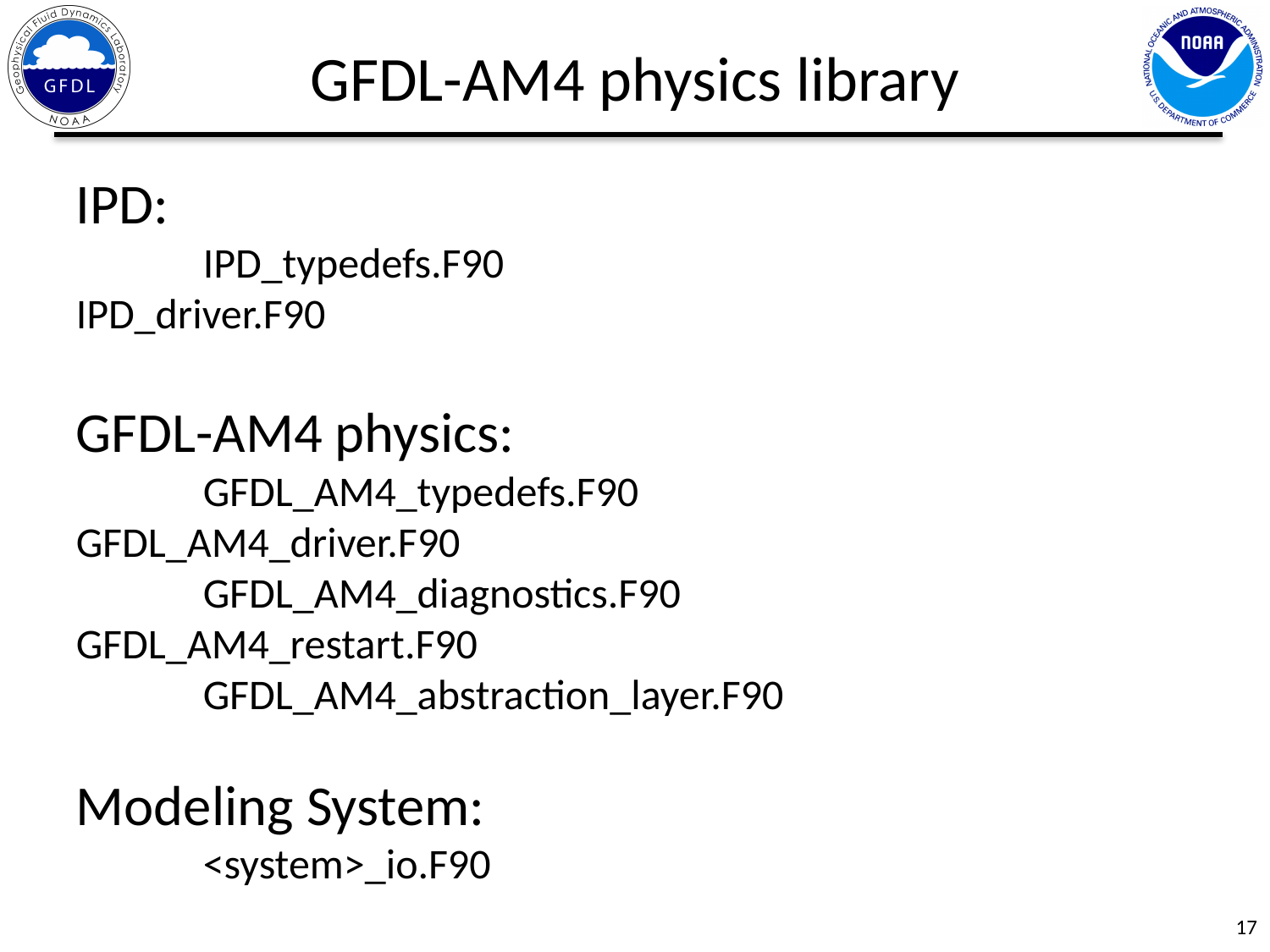

GFDL-AM4 physics library
IPD:
	IPD_typedefs.F90					IPD_driver.F90

GFDL-AM4 physics:
	GFDL_AM4_typedefs.F90			GFDL_AM4_driver.F90
	GFDL_AM4_diagnostics.F90		GFDL_AM4_restart.F90
	GFDL_AM4_abstraction_layer.F90

Modeling System:
	<system>_io.F90

IPD_Data%Statein population may need to be customized

17